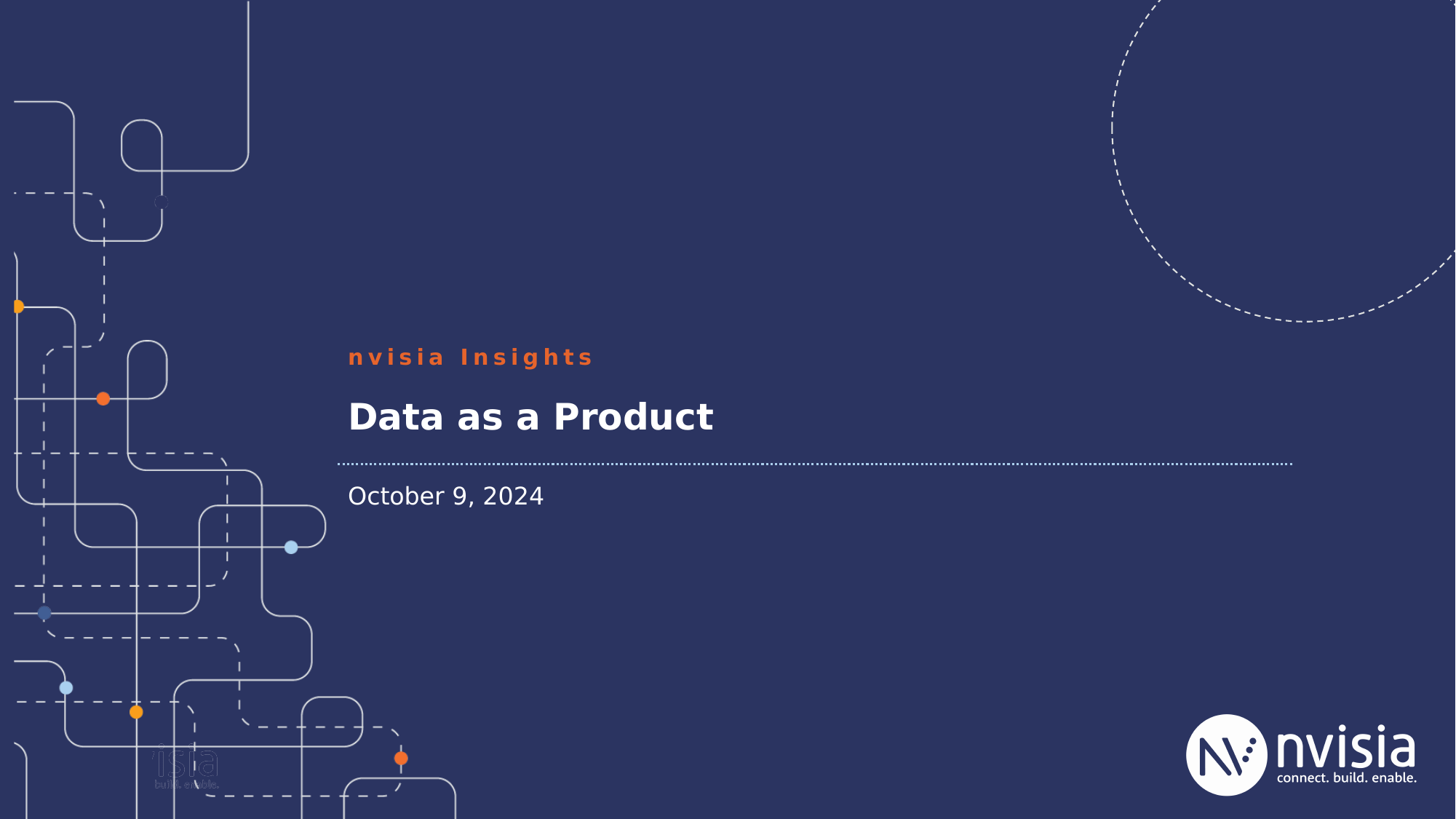

nvisia Insights
# Data as a Product
October 9, 2024